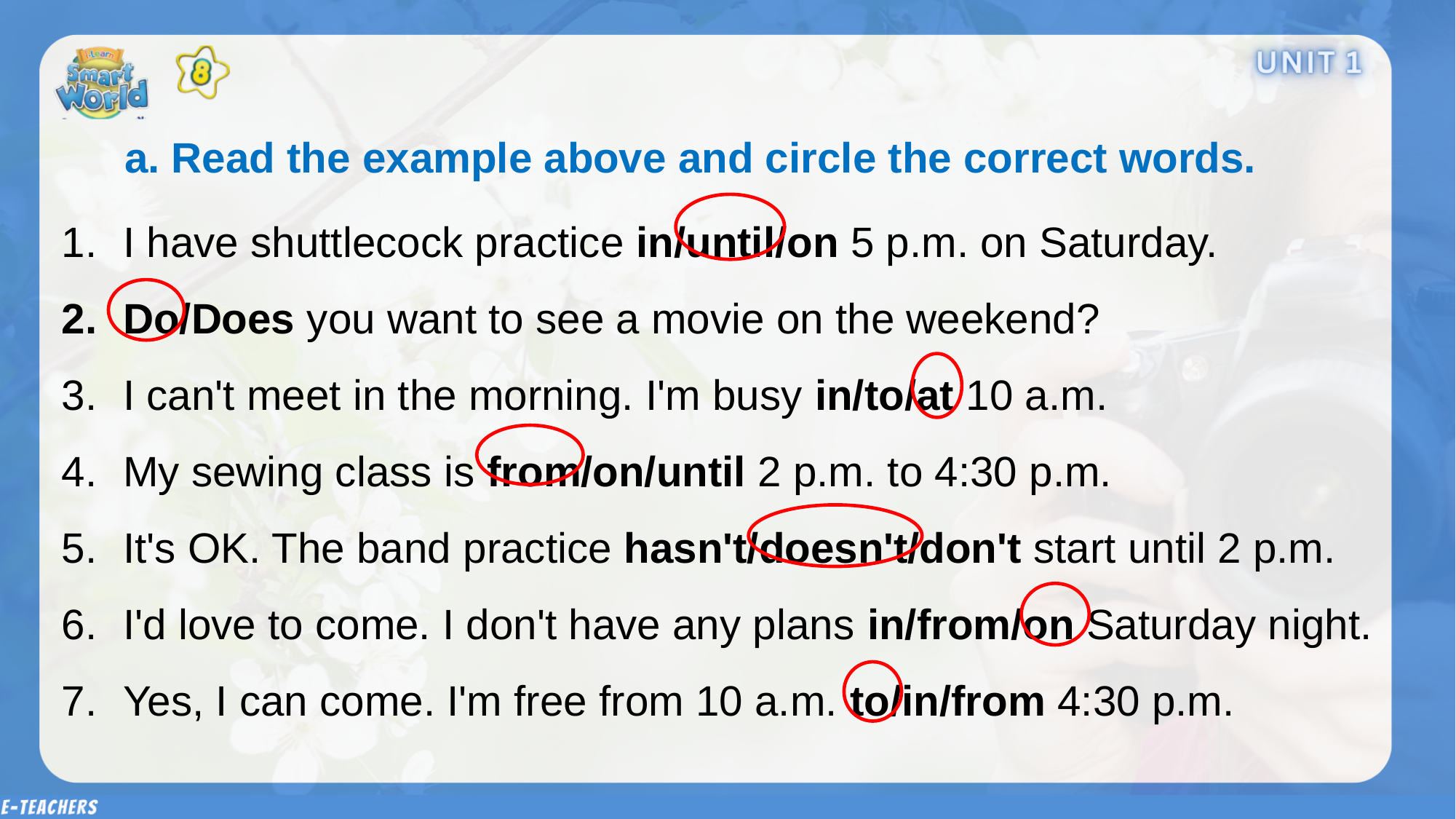

a. Read the example above and circle the correct words.
I have shuttlecock practice in/until/on 5 p.m. on Saturday.
Do/Does you want to see a movie on the weekend?
I can't meet in the morning. I'm busy in/to/at 10 a.m.
My sewing class is from/on/until 2 p.m. to 4:30 p.m.
It's OK. The band practice hasn't/doesn't/don't start until 2 p.m.
I'd love to come. I don't have any plans in/from/on Saturday night.
Yes, I can come. I'm free from 10 a.m. to/in/from 4:30 p.m.